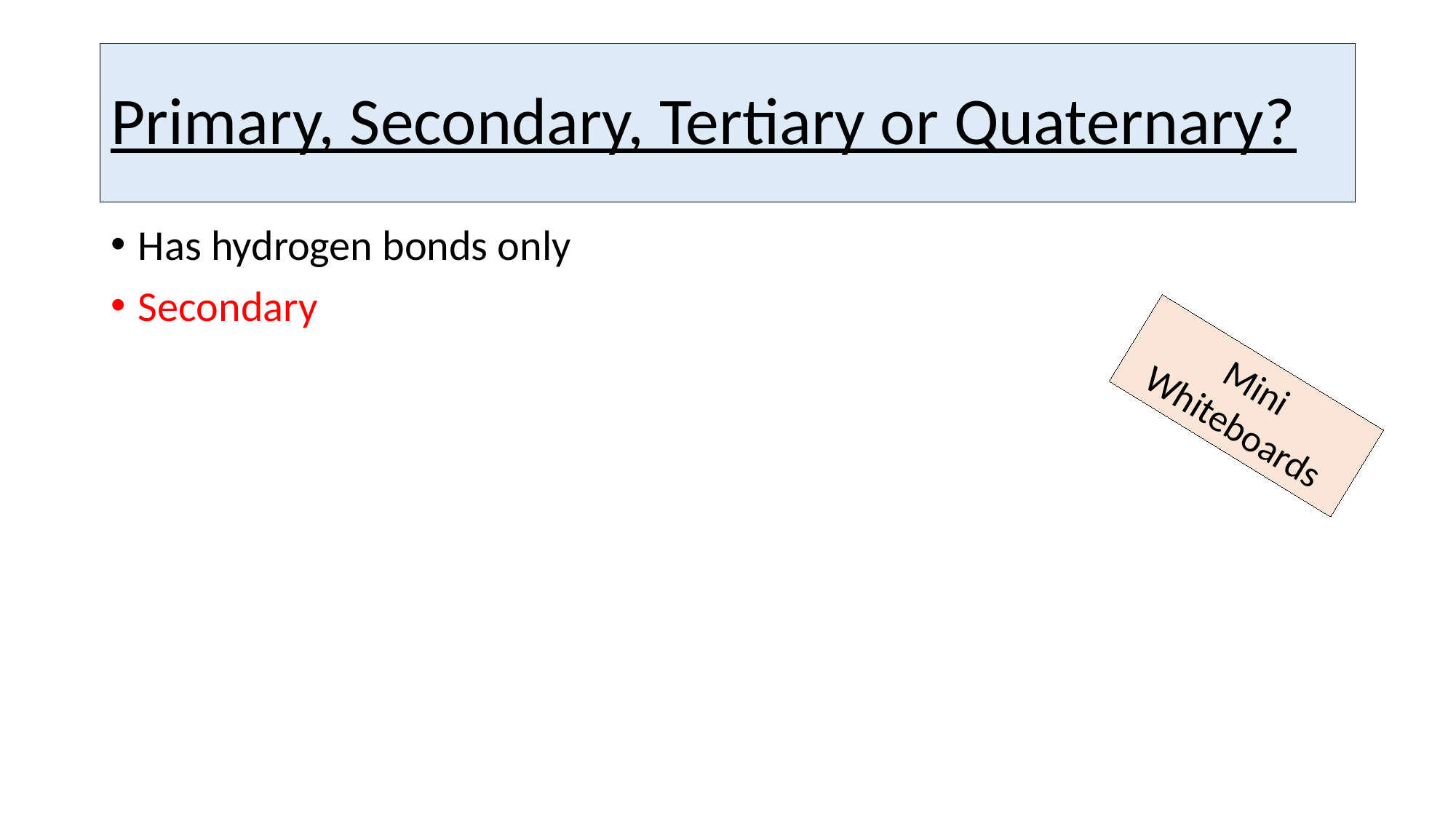

# Primary, Secondary, Tertiary or Quaternary?
Has hydrogen bonds only
Secondary
Mini Whiteboards